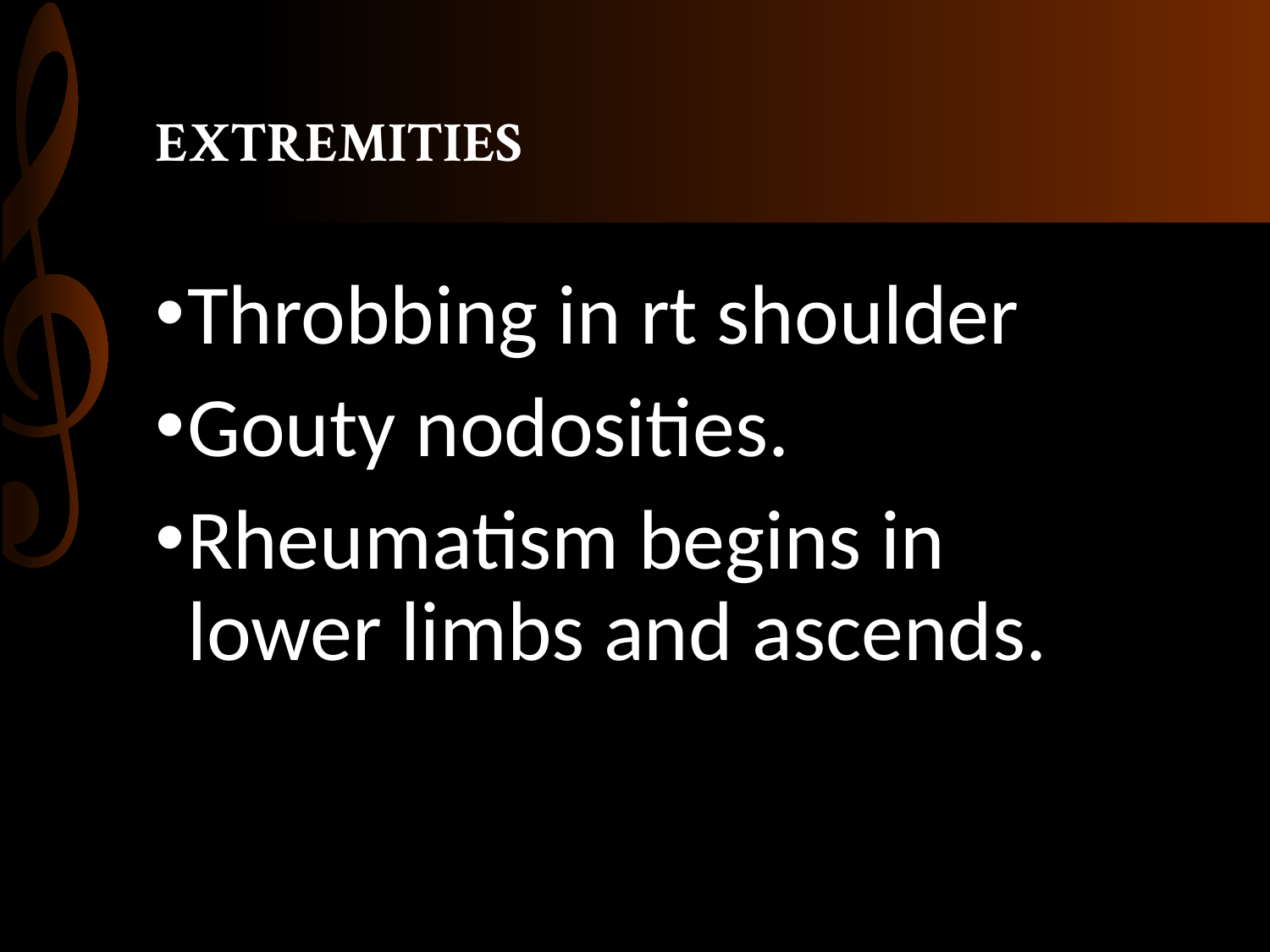

# EXTREMITIES
Throbbing in rt shoulder
Gouty nodosities.
Rheumatism begins in lower limbs and ascends.